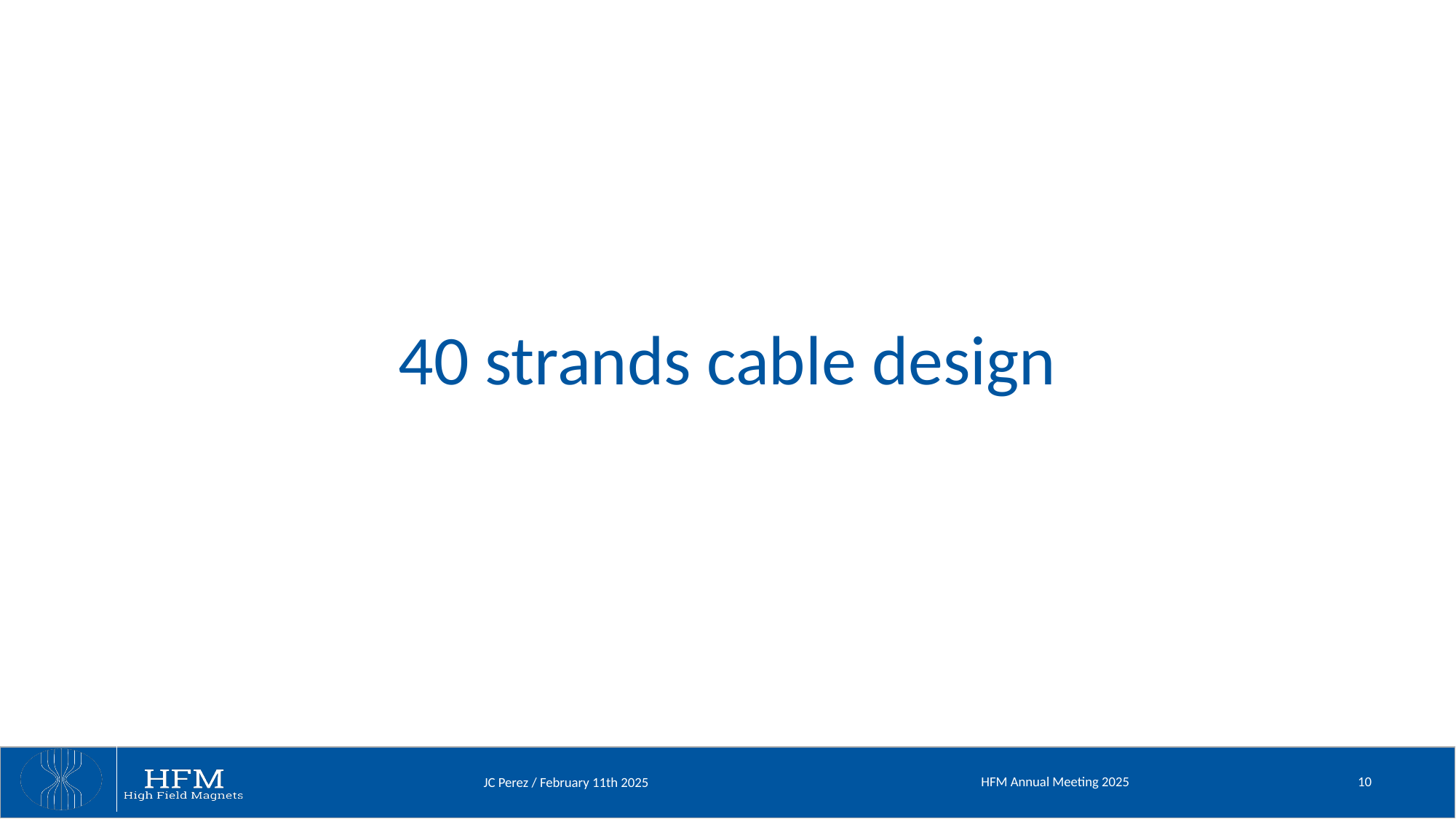

# 40 strands cable design
HFM Annual Meeting 2025
10
JC Perez / February 11th 2025